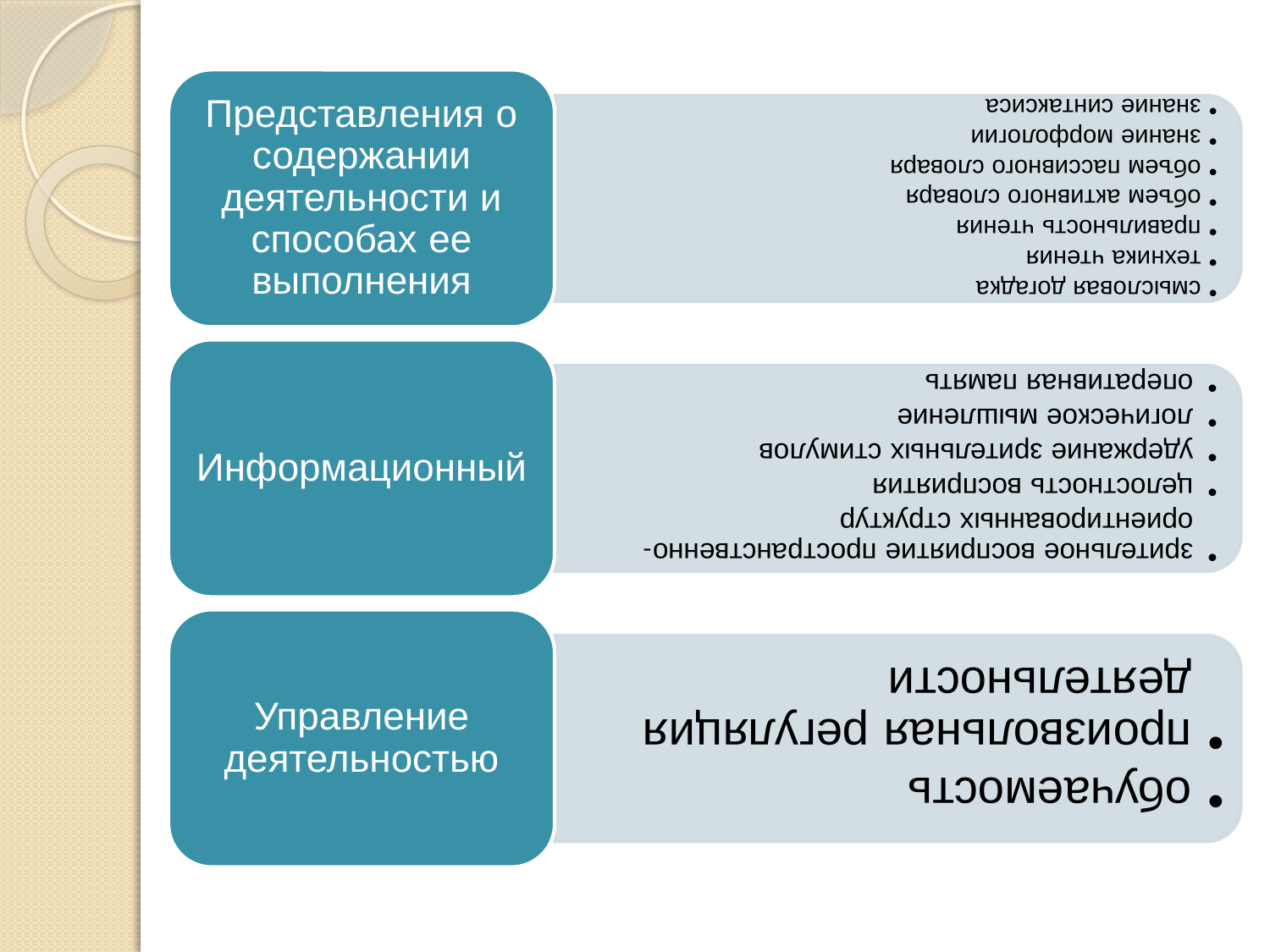

смысловая догадка
техника чтения
правильность чтения
объем активного словаря
объем пассивного словаря
знание морфологии
знание синтаксиса
Представления о содержании деятельности и способах ее выполнения
зрительное восприятие пространственно-ориентированных структур
целостность восприятия
удержание зрительных стимулов
логическое мышление
оперативная память
Информационный
обучаемость
произвольная регуляция деятельности
Управление деятельностью